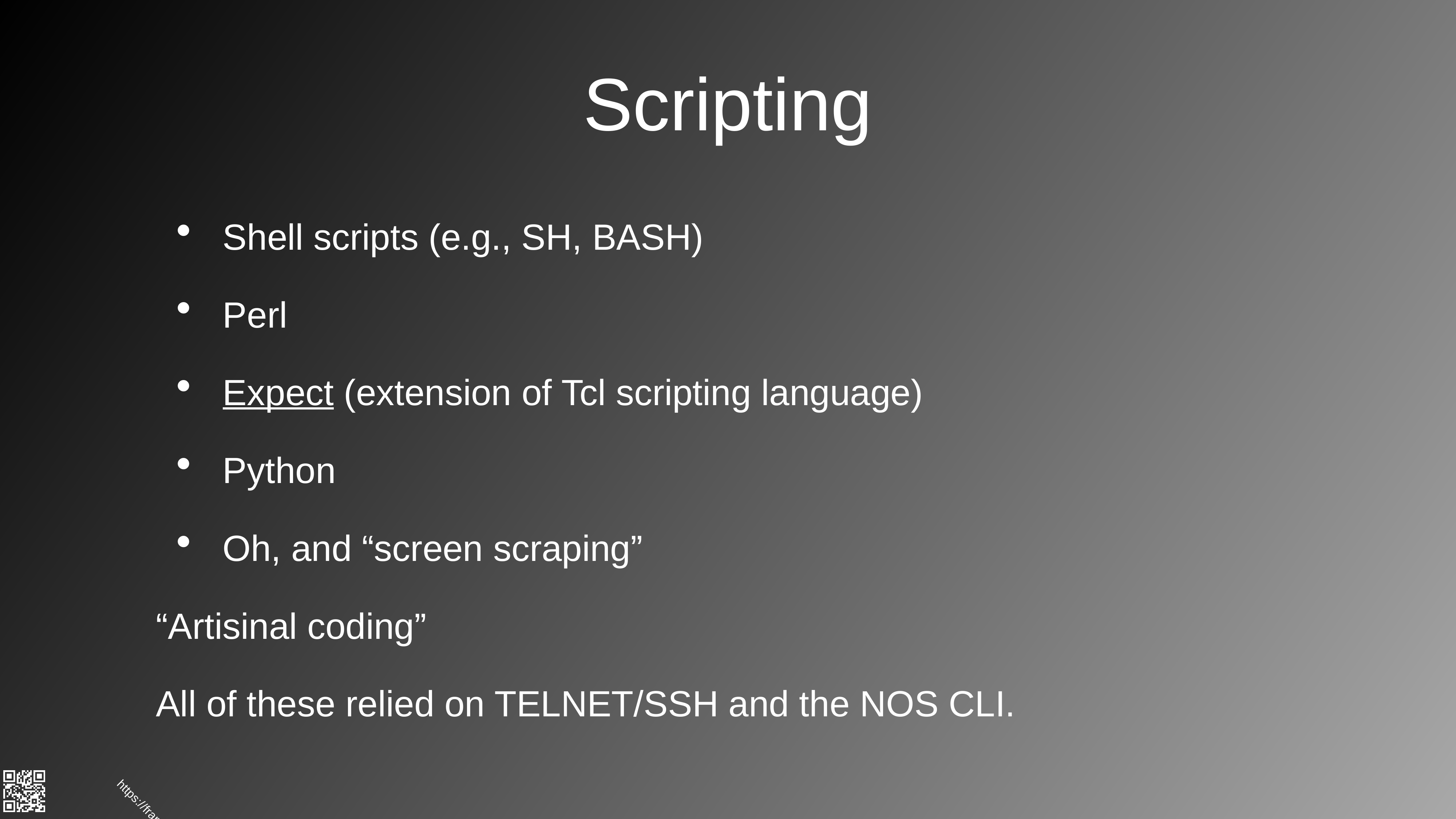

# Scripting
Shell scripts (e.g., SH, BASH)
Perl
Expect (extension of Tcl scripting language)
Python
Oh, and “screen scraping”
“Artisinal coding”
All of these relied on TELNET/SSH and the NOS CLI.